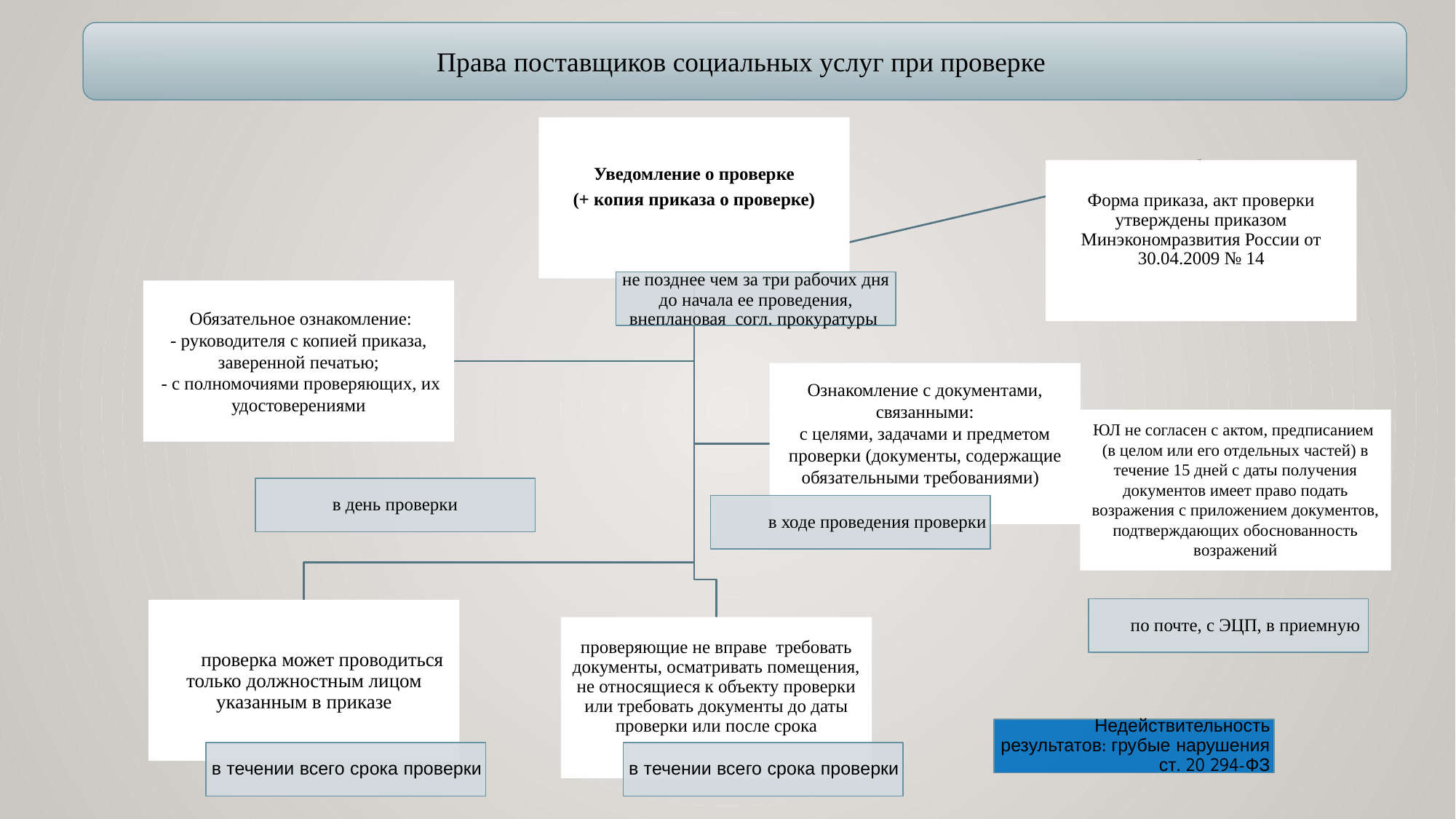

Права поставщиков социальных услуг при проверке
Уведомление о проверке
(+ копия приказа о проверке)

не позднее чем за три рабочих дня до начала ее проведения, внеплановая  согл. прокуратуры

        проверка может проводиться только должностным лицом указанным в приказе

в течении всего срока проверки
проверяющие не вправе  требовать документы, осматривать помещения, не относящиеся к объекту проверки или требовать документы до даты проверки или после срока
в течении всего срока проверки
Форма приказа, акт проверки утверждены приказом Минэкономразвития России от 30.04.2009 № 14
Недействительность результатов: грубые нарушения ст. 20 294-ФЗ

 Обязательное ознакомление:
- руководителя с копией приказа, заверенной печатью;
 - с полномочиями проверяющих, их удостоверениями
в день проверки
Ознакомление с документами, связанными:
с целями, задачами и предметом проверки (документы, содержащие обязательными требованиями)
в ходе проведения проверки

ЮЛ не согласен с актом, предписанием
(в целом или его отдельных частей) в течение 15 дней с даты получения документов имеет право подать возражения с приложением документов, подтверждающих обоснованность возражений
по почте, с ЭЦП, в приемную